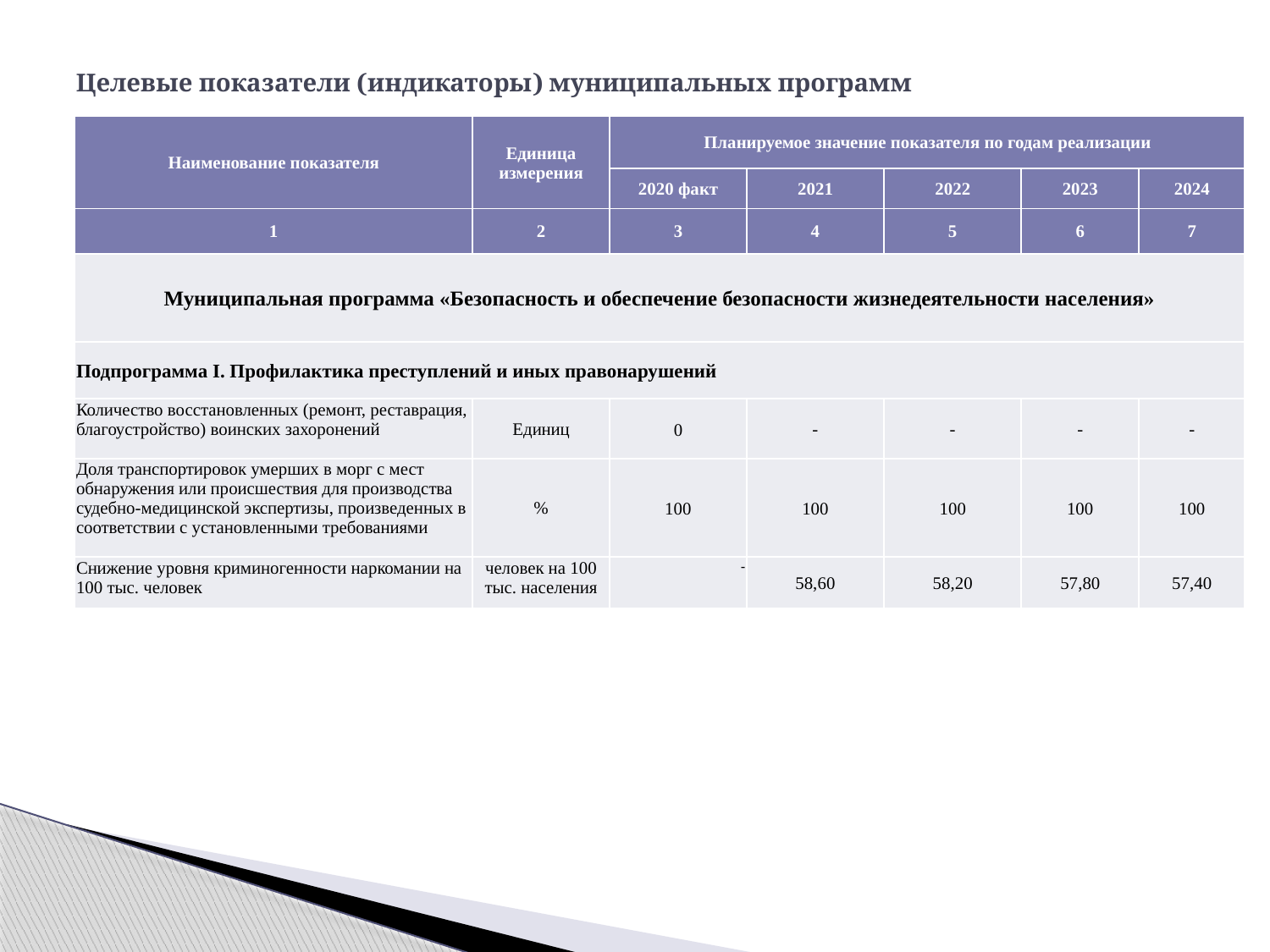

# Целевые показатели (индикаторы) муниципальных программ
| Наименование показателя | Единица измерения | Планируемое значение показателя по годам реализации |  |  |  |  |
| --- | --- | --- | --- | --- | --- | --- |
|  |  | 2020 факт | 2021 | 2022 | 2023 | 2024 |
| 1 | 2 | 3 | 4 | 5 | 6 | 7 |
| Муниципальная программа «Безопасность и обеспечение безопасности жизнедеятельности населения» |  |  |  |  |  |  |
| Подпрограмма I. Профилактика преступлений и иных правонарушений |  |  |  |  |  |  |
| Количество восстановленных (ремонт, реставрация, благоустройство) воинских захоронений | Единиц | 0 | - | - | - | - |
| Доля транспортировок умерших в морг с мест обнаружения или происшествия для производства судебно-медицинской экспертизы, произведенных в соответствии с установленными требованиями | % | 100 | 100 | 100 | 100 | 100 |
| Снижение уровня криминогенности наркомании на 100 тыс. человек | человек на 100 тыс. населения | - | 58,60 | 58,20 | 57,80 | 57,40 |